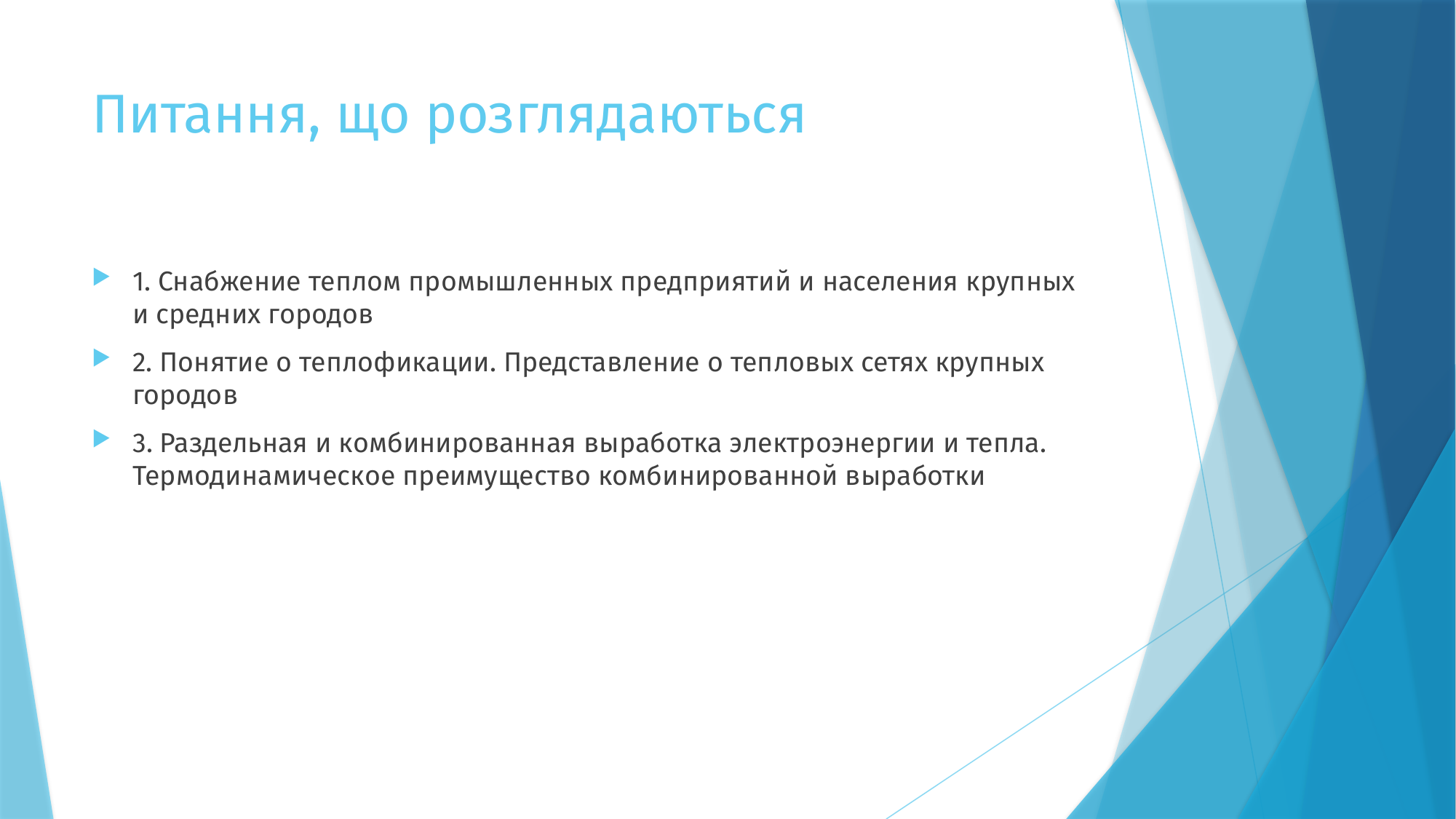

# Питання, що розглядаються
1. Снабжение теплом промышленных предприятий и населения крупных и средних городов
2. Понятие о теплофикации. Представление о тепловых сетях крупных городов
3. Раздельная и комбинированная выработка электроэнергии и тепла. Термодинамическое преимущество комбинированной выработки